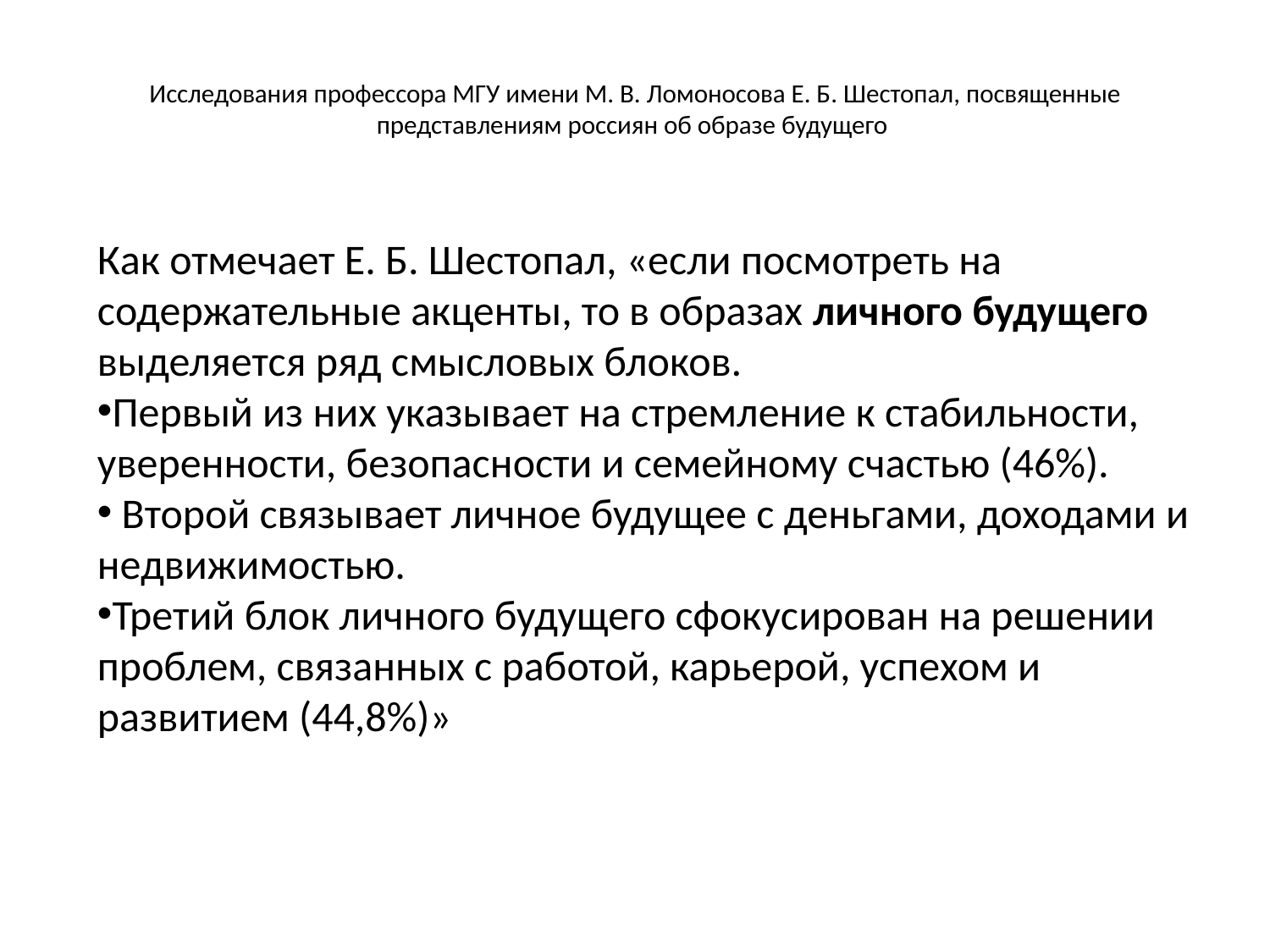

# Исследования профессора МГУ имени М. В. Ломоносова Е. Б. Шестопал, посвященные представлениям россиян об образе будущего
Как отмечает Е. Б. Шестопал, «если посмотреть на содержательные акценты, то в образах личного будущего выделяется ряд смысловых блоков.
Первый из них указывает на стремление к стабильности, уверенности, безопасности и семейному счастью (46%).
 Второй связывает личное будущее с деньгами, доходами и недвижимостью.
Третий блок личного будущего сфокусирован на решении проблем, связанных с работой, карьерой, успехом и развитием (44,8%)»